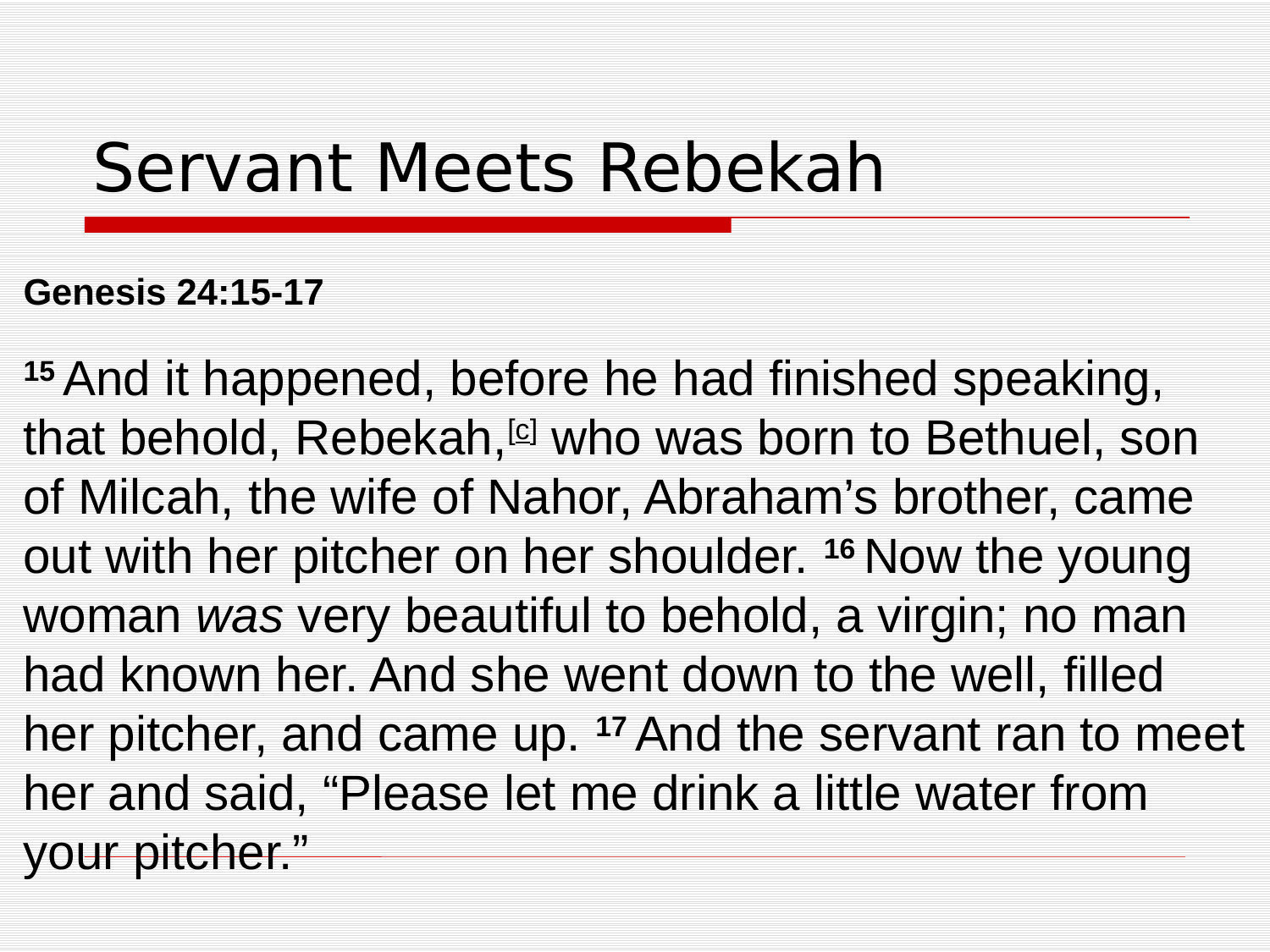

# Servant Meets Rebekah
Genesis 24:15-17
15 And it happened, before he had finished speaking, that behold, Rebekah,[c] who was born to Bethuel, son of Milcah, the wife of Nahor, Abraham’s brother, came out with her pitcher on her shoulder. 16 Now the young woman was very beautiful to behold, a virgin; no man had known her. And she went down to the well, filled her pitcher, and came up. 17 And the servant ran to meet her and said, “Please let me drink a little water from your pitcher.”